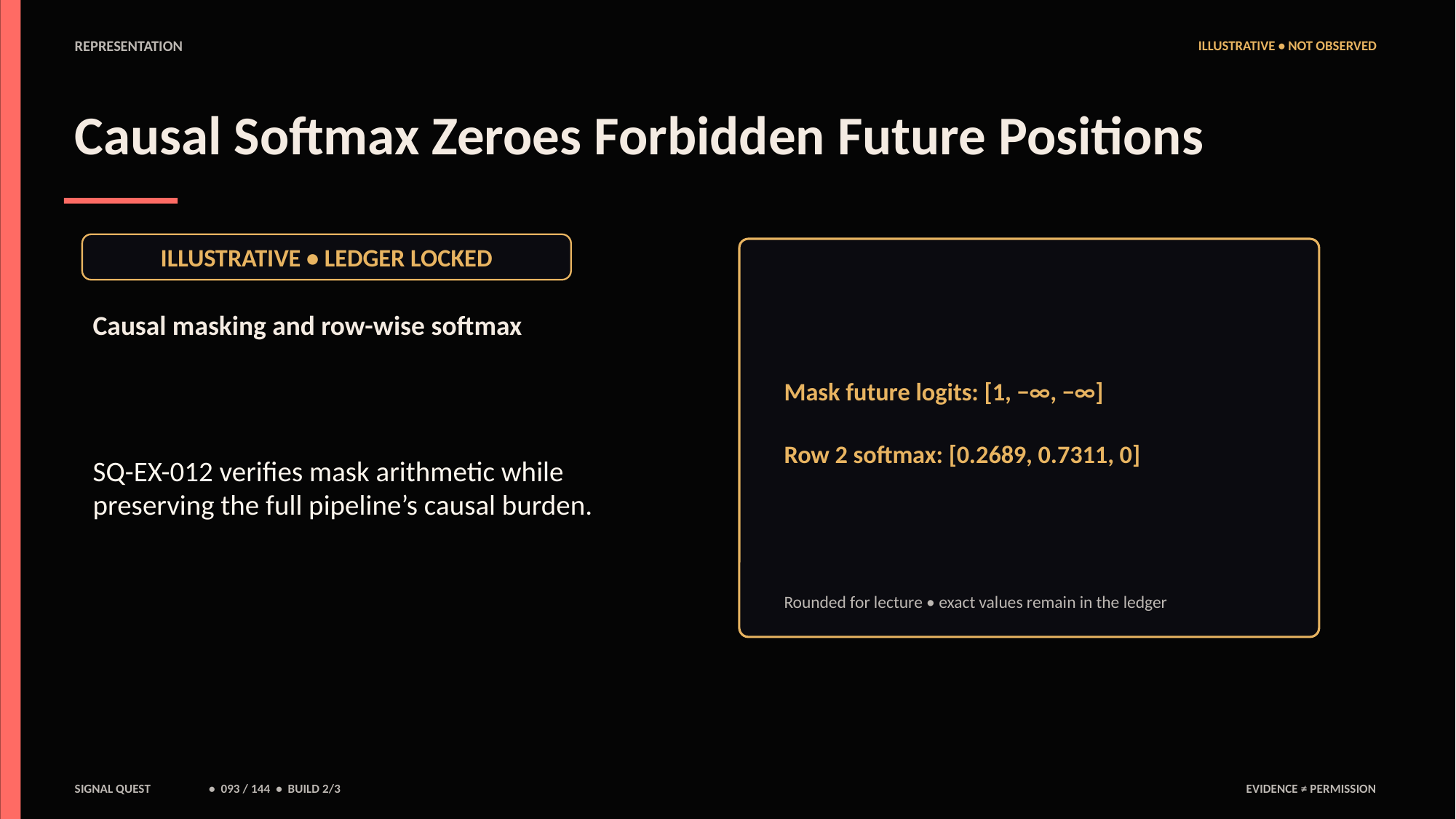

REPRESENTATION
ILLUSTRATIVE • NOT OBSERVED
Causal Softmax Zeroes Forbidden Future Positions

ILLUSTRATIVE • LEDGER LOCKED

Mask future logits: [1, −∞, −∞]

Row 2 softmax: [0.2689, 0.7311, 0]
Causal masking and row-wise softmax
SQ-EX-012 verifies mask arithmetic while preserving the full pipeline’s causal burden.
Rounded for lecture • exact values remain in the ledger
SIGNAL QUEST
•  093 / 144  •  BUILD 2/3
EVIDENCE ≠ PERMISSION